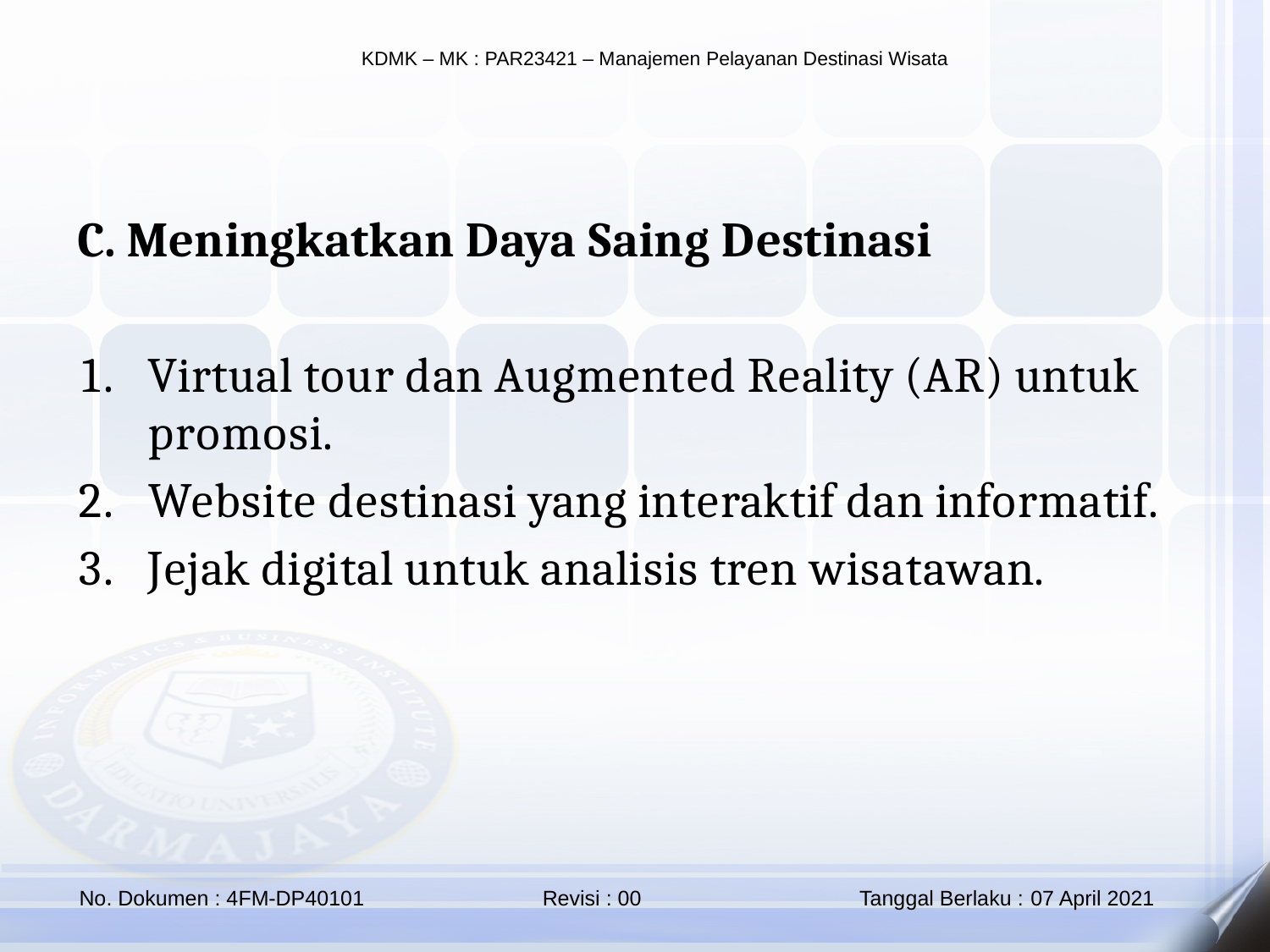

C. Meningkatkan Daya Saing Destinasi

Virtual tour dan Augmented Reality (AR) untuk promosi.
Website destinasi yang interaktif dan informatif.
Jejak digital untuk analisis tren wisatawan.